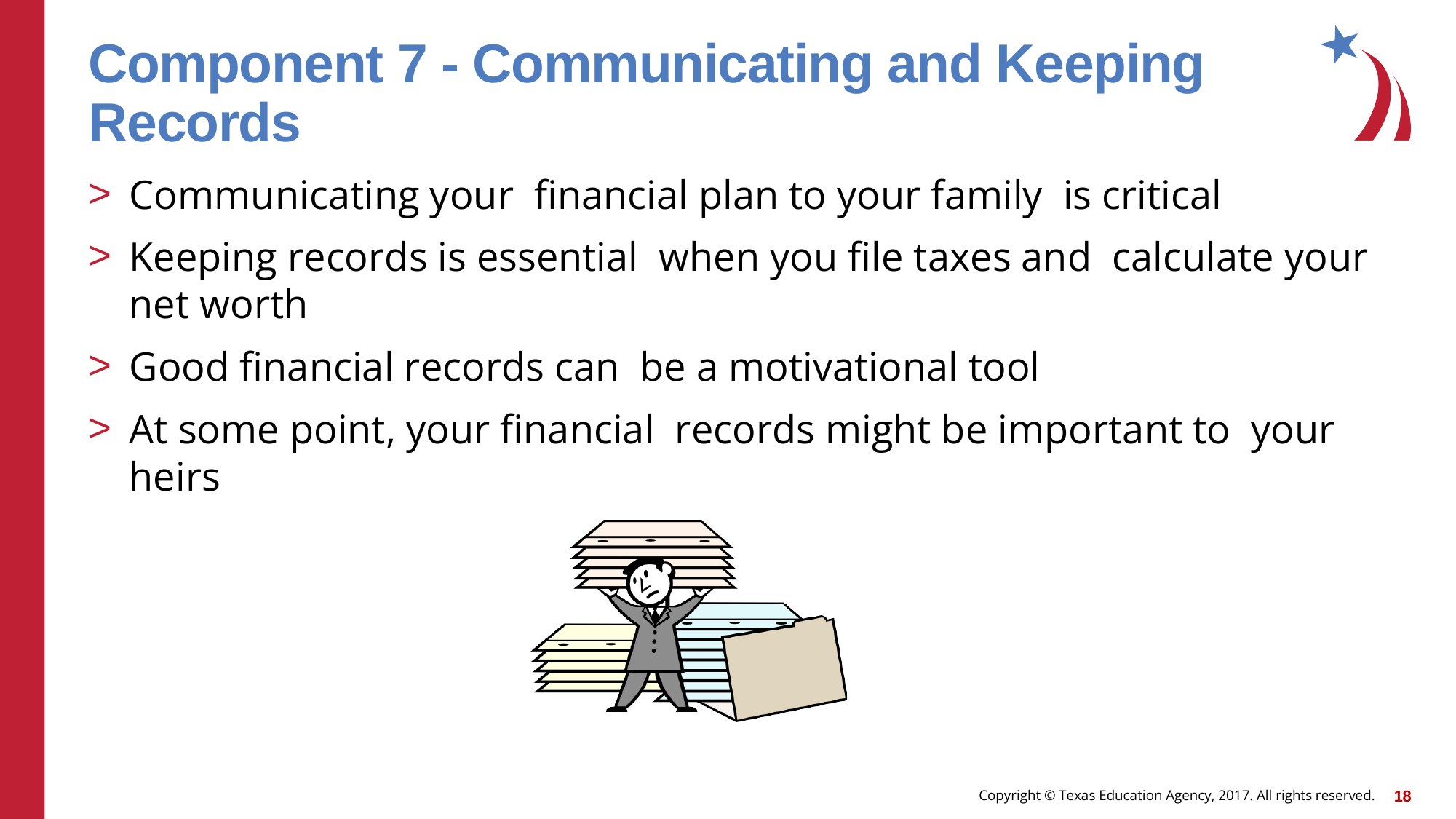

# Component 7 - Communicating and Keeping Records
Communicating your  financial plan to your family  is critical
Keeping records is essential  when you file taxes and  calculate your net worth
Good financial records can  be a motivational tool
At some point, your financial  records might be important to  your heirs